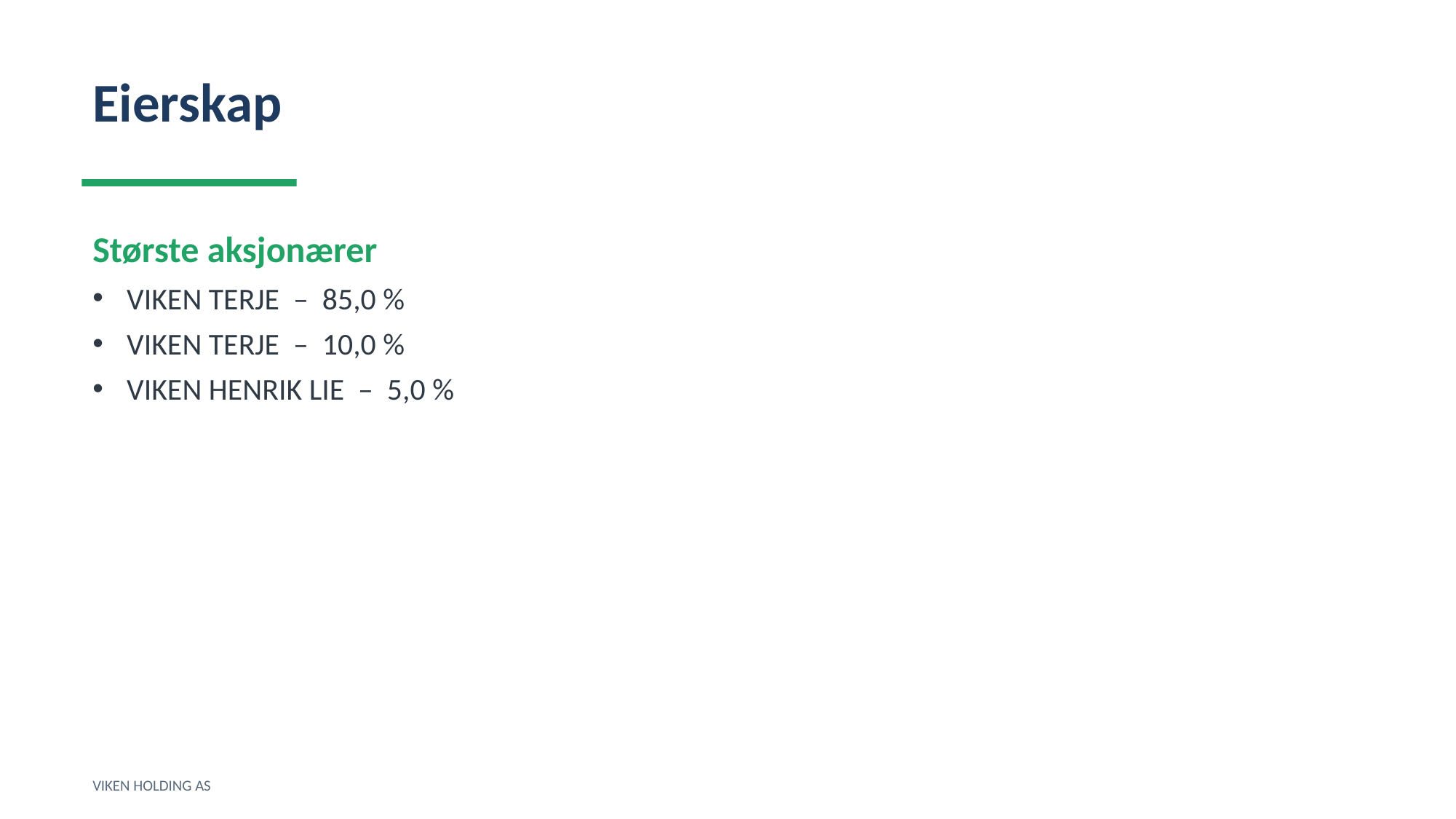

Eierskap

Største aksjonærer
VIKEN TERJE  –  85,0 %
VIKEN TERJE  –  10,0 %
VIKEN HENRIK LIE  –  5,0 %
VIKEN HOLDING AS